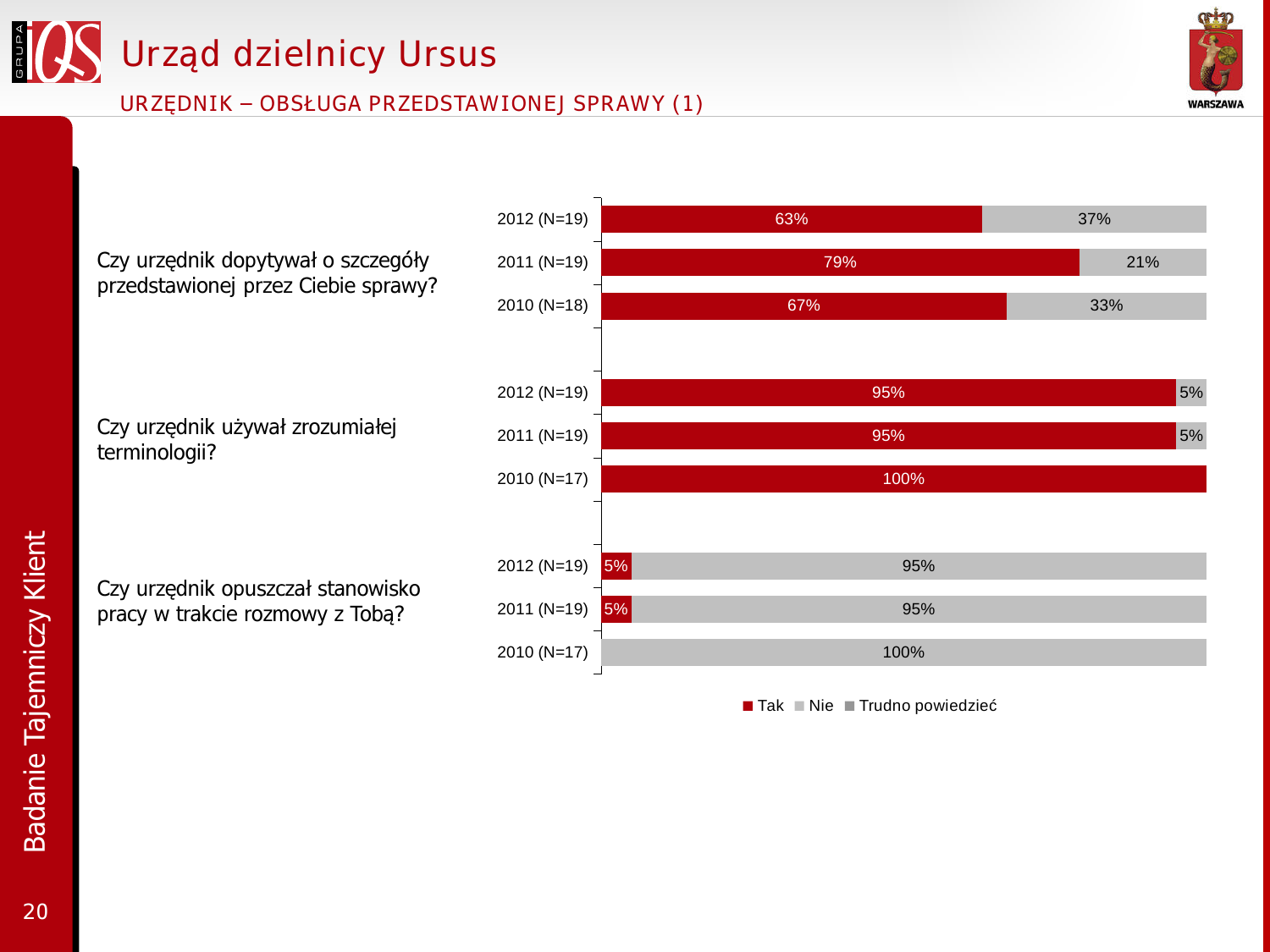

# Urząd dzielnicy Ursus
URZĘDNIK – OBSŁUGA PRZEDSTAWIONEJ SPRAWY (1)

### Chart

| Category | Tak | Nie | Trudno powiedzieć |
|---|---|---|---|
| 2012 (N=19) | 0.6300000000000003 | 0.37000000000000016 | None |
| 2011 (N=19) | 0.79 | 0.21000000000000008 | None |
| 2010 (N=18) | 0.6700000000000005 | 0.33000000000000024 | None |
|  | None | None | None |
| 2012 (N=19) | 0.9500000000000003 | 0.05 | None |
| 2011 (N=19) | 0.9500000000000003 | 0.05 | None |
| 2010 (N=17) | 1.0 | None | None |
|  | None | None | None |
| 2012 (N=19) | 0.05 | 0.9500000000000003 | None |
| 2011 (N=19) | 0.05 | 0.9500000000000003 | None |
| 2010 (N=17) | None | 1.0 | None |
Czy urzędnik dopytywał o szczegóły przedstawionej przez Ciebie sprawy?
Czy urzędnik używał zrozumiałej terminologii?
Badanie Tajemniczy Klient
Czy urzędnik opuszczał stanowisko pracy w trakcie rozmowy z Tobą?
20